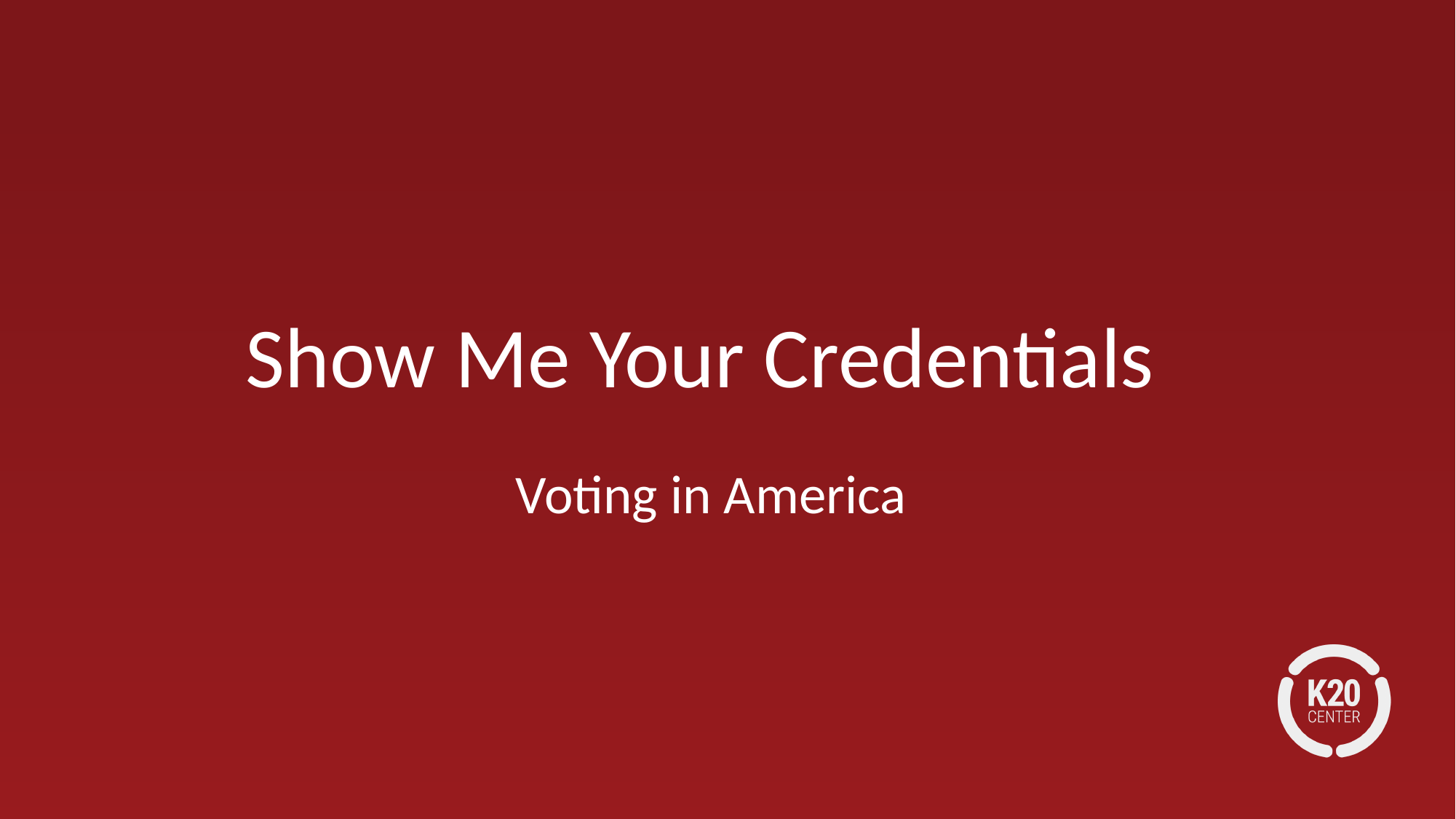

# Show Me Your Credentials
Voting in America